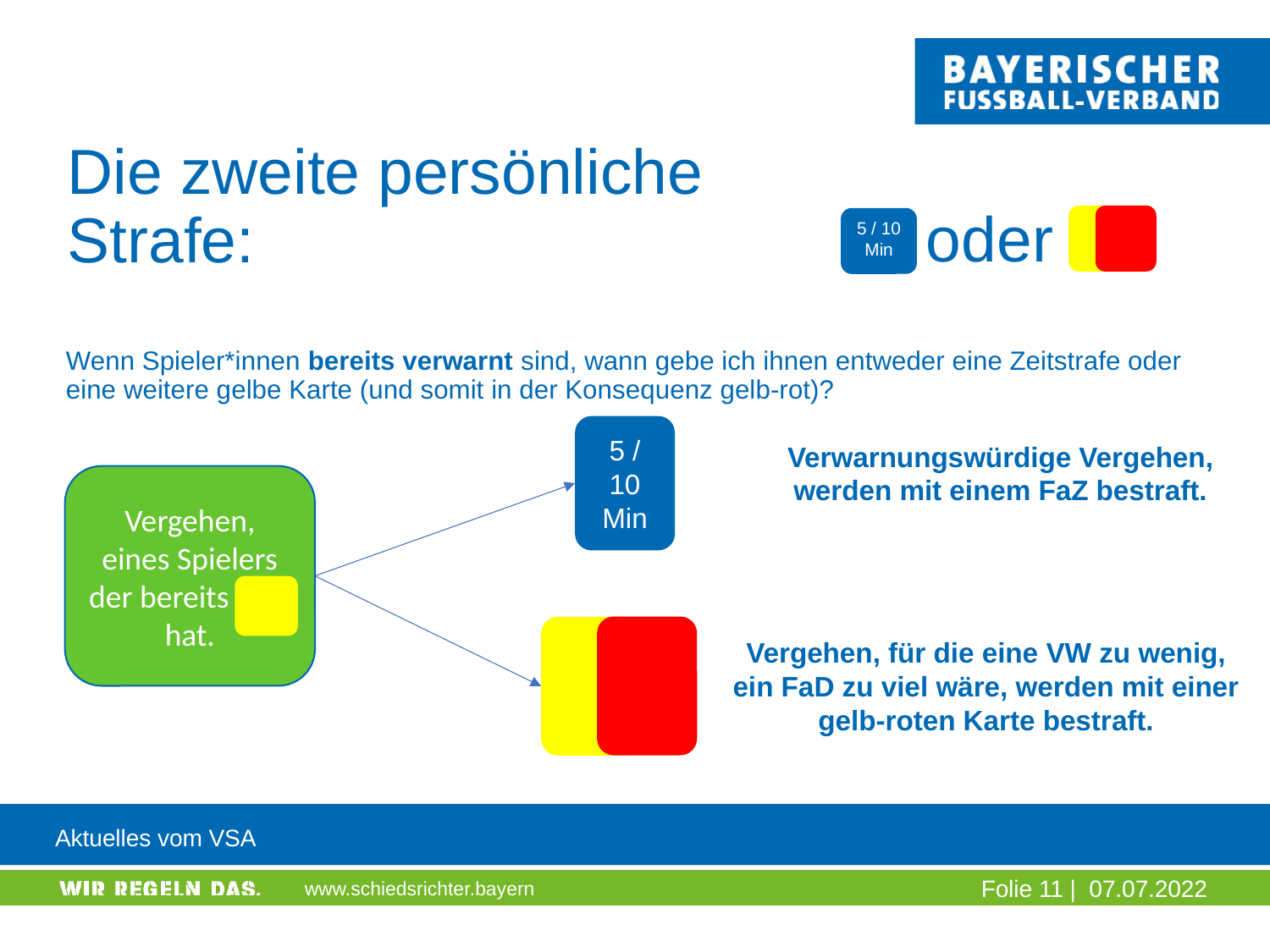

# Die zweite persönliche Strafe:
oder

5 / 10 Min

Wenn Spieler*innen bereits verwarnt sind, wann gebe ich ihnen entweder eine Zeitstrafe oder eine weitere gelbe Karte (und somit in der Konsequenz gelb-rot)?
5 / 10 Min
Verwarnungswürdige Vergehen, werden mit einem FaZ bestraft.
Vergehen, eines Spielers der bereits gelb hat.

Vergehen, für die eine VW zu wenig, ein FaD zu viel wäre, werden mit einer gelb-roten Karte bestraft.